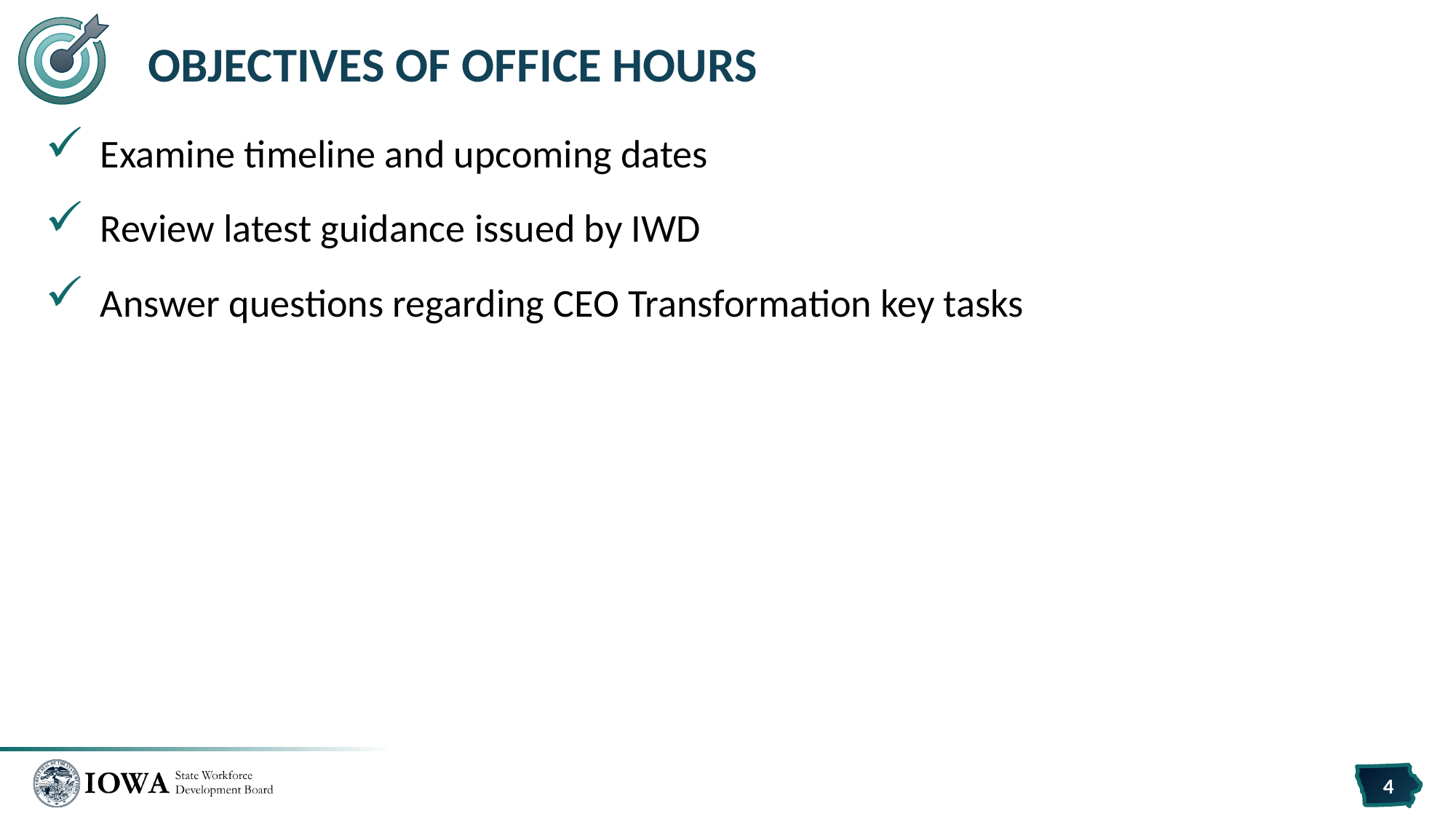

# Objectives of Office Hours
Examine timeline and upcoming dates
Review latest guidance issued by IWD
Answer questions regarding CEO Transformation key tasks